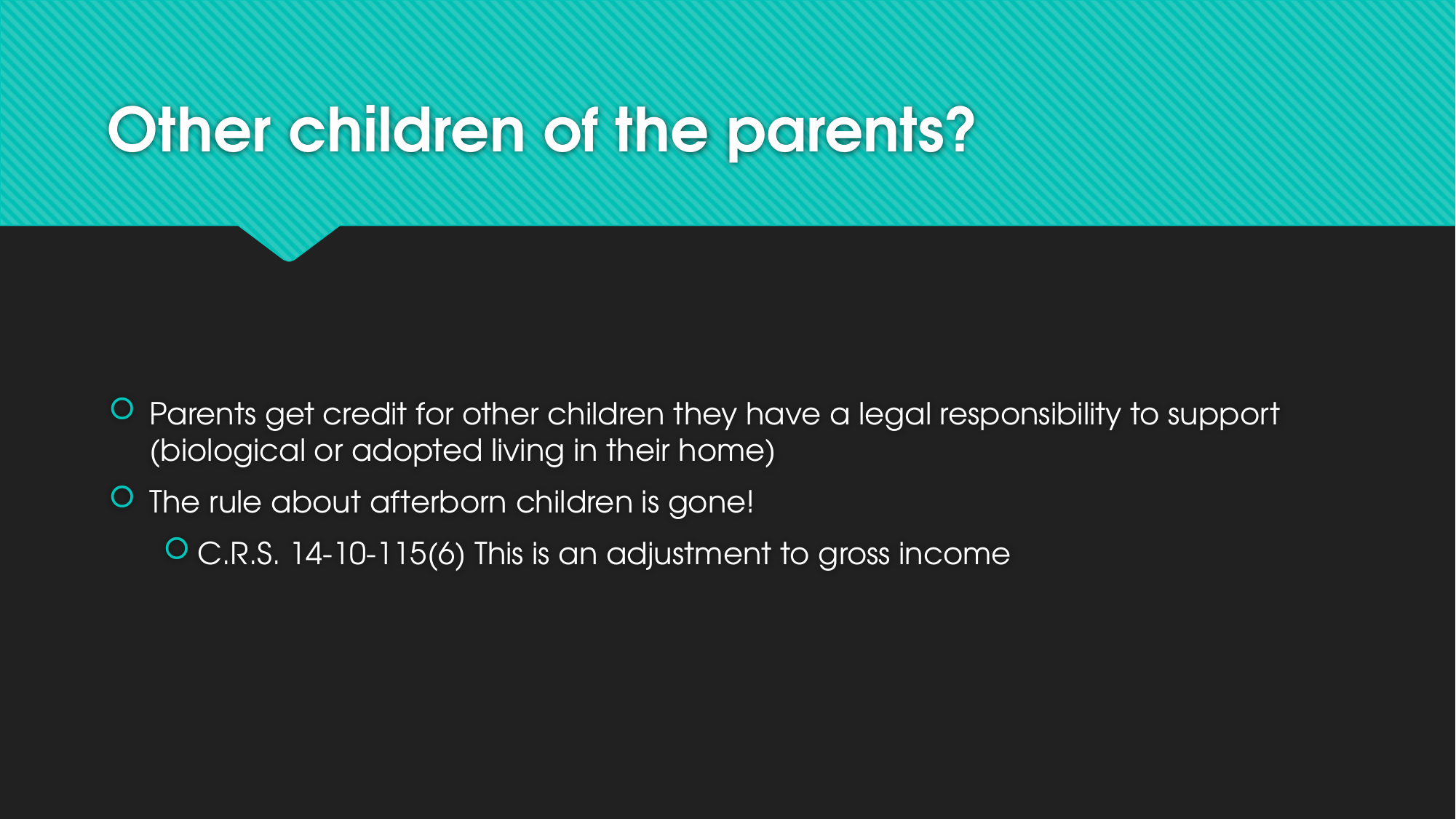

# Other children of the parents?
Parents get credit for other children they have a legal responsibility to support (biological or adopted living in their home)
The rule about afterborn children is gone!
C.R.S. 14-10-115(6) This is an adjustment to gross income